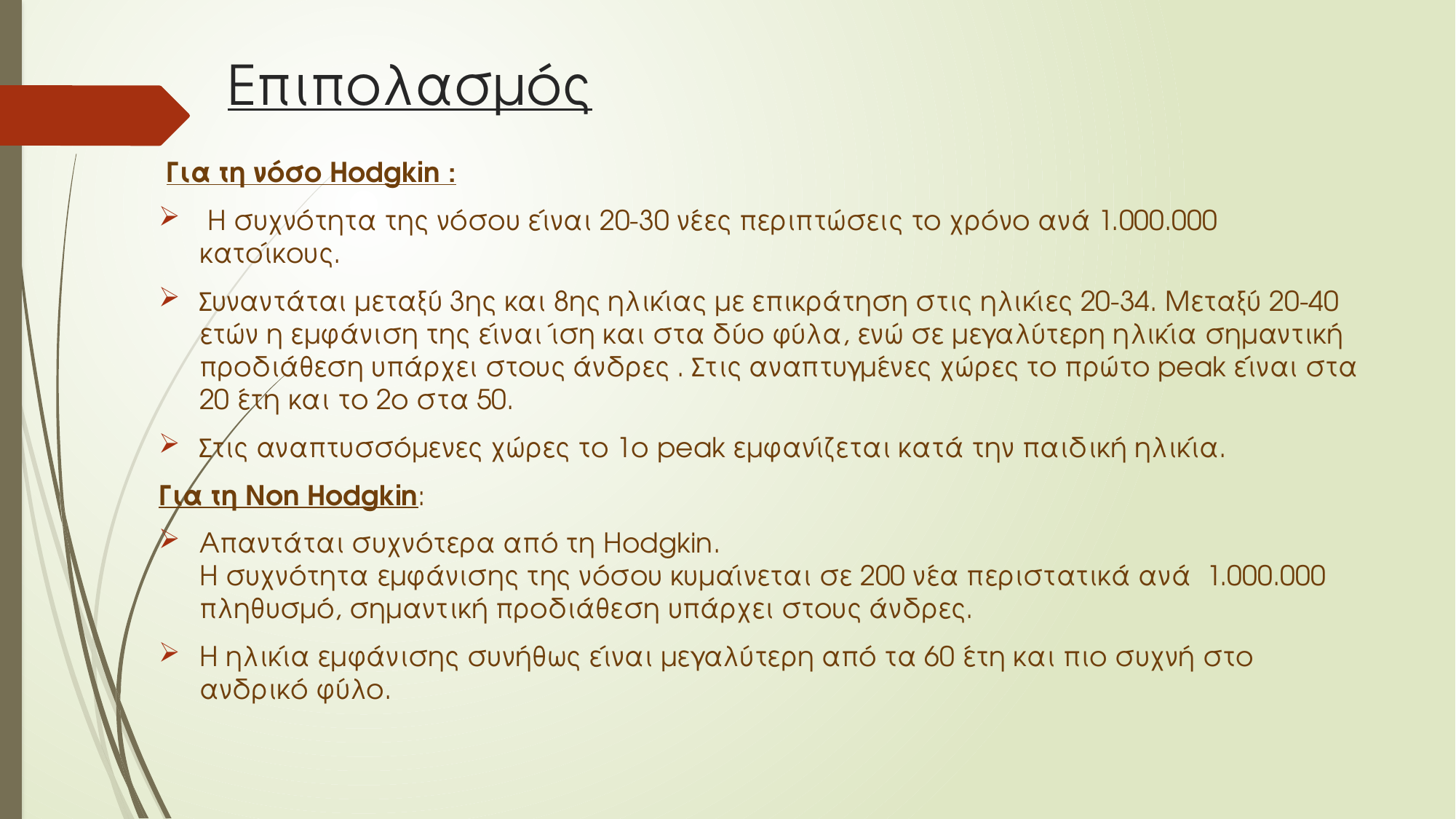

# Επιπολασμός
 Για τη νόσο Hodgkin :
 Η συχνότητα της νόσου είναι 20-30 νέες περιπτώσεις το χρόνο ανά 1.000.000 κατοίκους.
Συναντάται μεταξύ 3ης και 8ης ηλικίας με επικράτηση στις ηλικίες 20-34. Μεταξύ 20-40 ετών η εμφάνιση της είναι ίση και στα δύο φύλα, ενώ σε μεγαλύτερη ηλικία σημαντική προδιάθεση υπάρχει στους άνδρες . Στις αναπτυγμένες χώρες το πρώτο peak είναι στα 20 έτη και το 2ο στα 50.
Στις αναπτυσσόμενες χώρες το 1ο peak εμφανίζεται κατά την παιδική ηλικία.
Για τη Non Hodgkin:
Απαντάται συχνότερα από τη Hodgkin.
Η συχνότητα εμφάνισης της νόσου κυμαίνεται σε 200 νέα περιστατικά ανά  1.000.000 πληθυσμό, σημαντική προδιάθεση υπάρχει στους άνδρες.
Η ηλικία εμφάνισης συνήθως είναι μεγαλύτερη από τα 60 έτη και πιο συχνή στο ανδρικό φύλο.